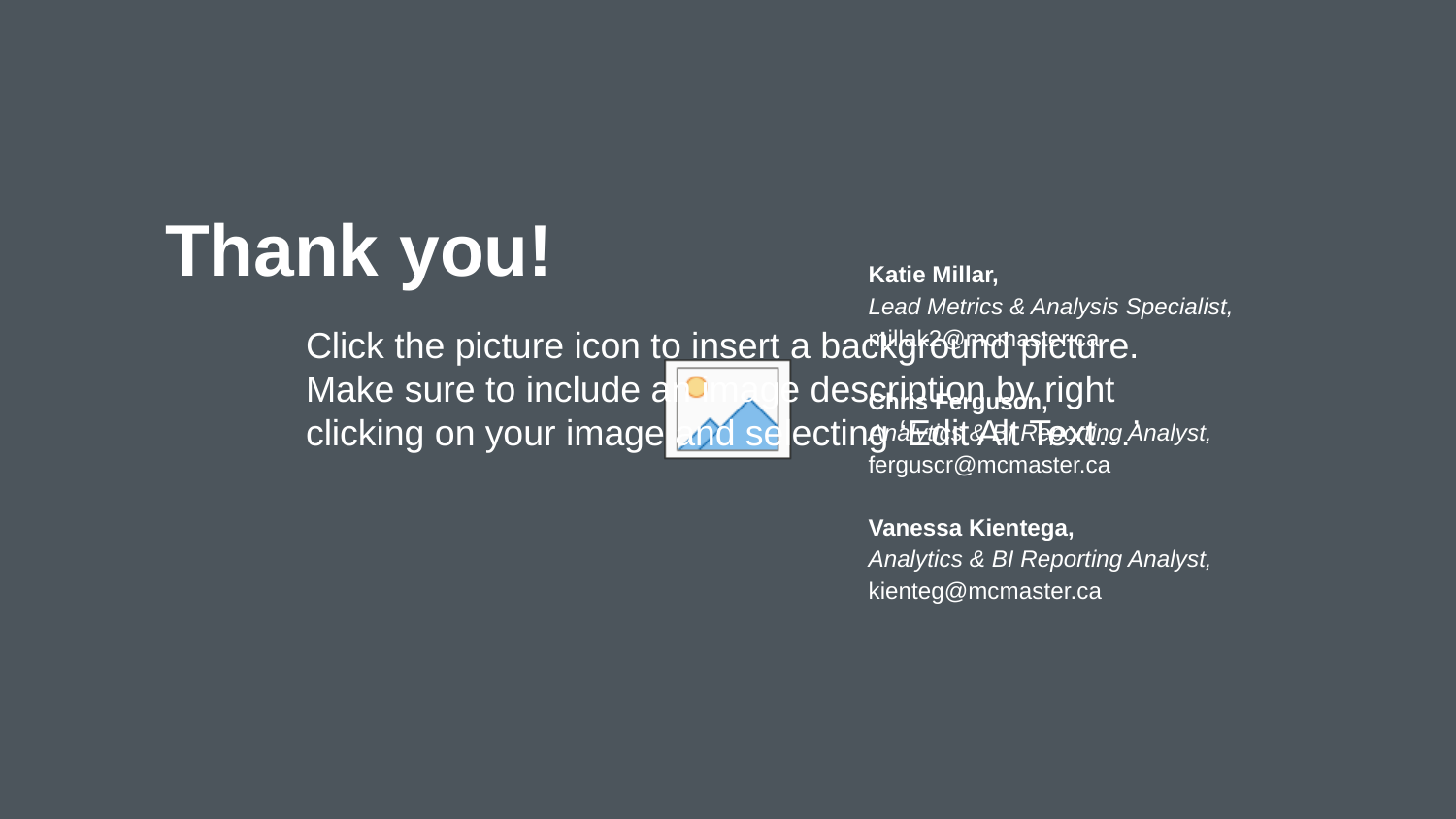

Thank you!
# Katie Millar, Lead Metrics & Analysis Specialist, millak2@mcmaster.ca Chris Ferguson, Analytics & BI Reporting Analyst, ferguscr@mcmaster.ca Vanessa Kientega, Analytics & BI Reporting Analyst, kienteg@mcmaster.ca
October 25, 2019
21